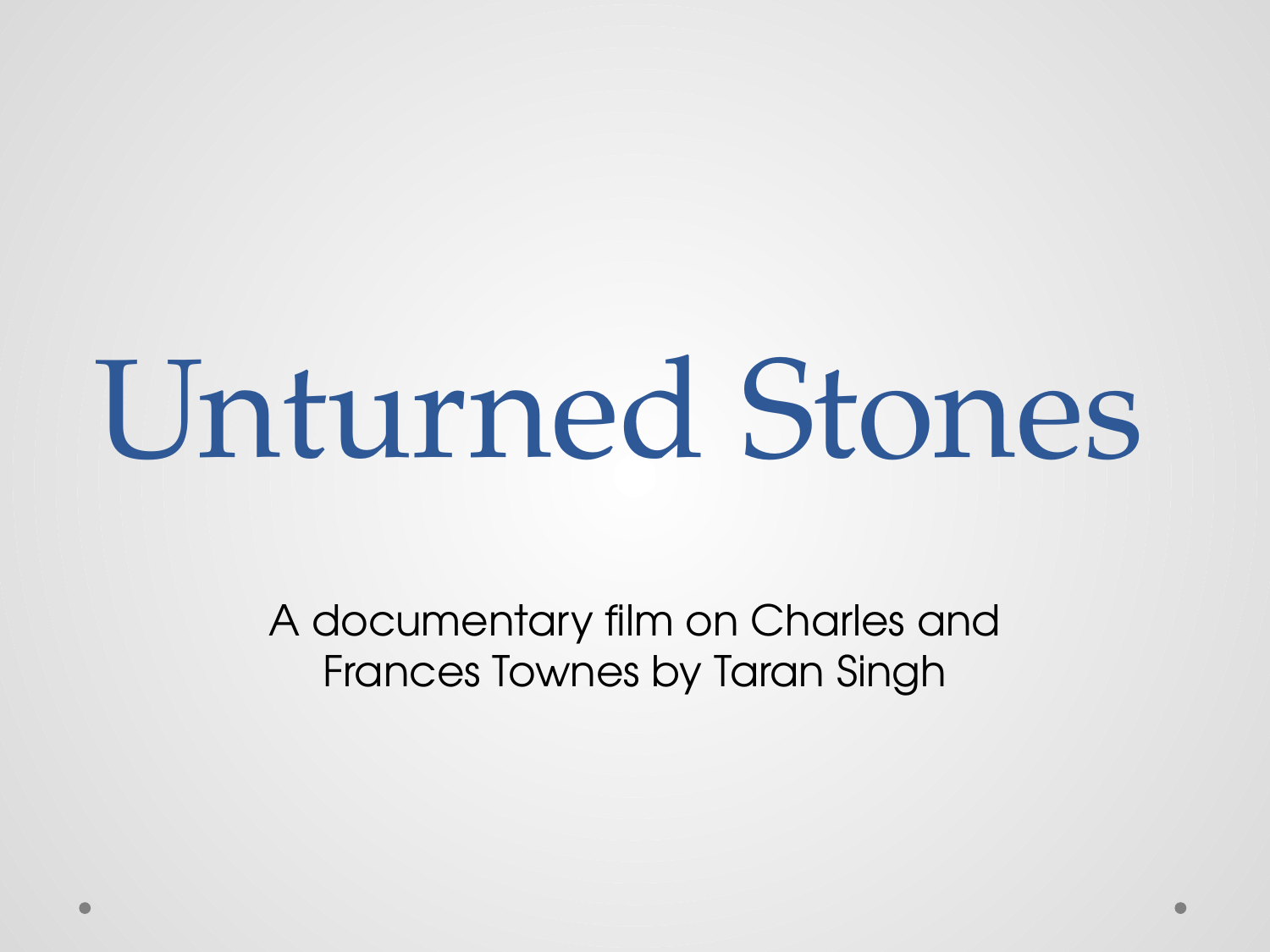

# Unturned Stones
A documentary film on Charles and Frances Townes by Taran Singh